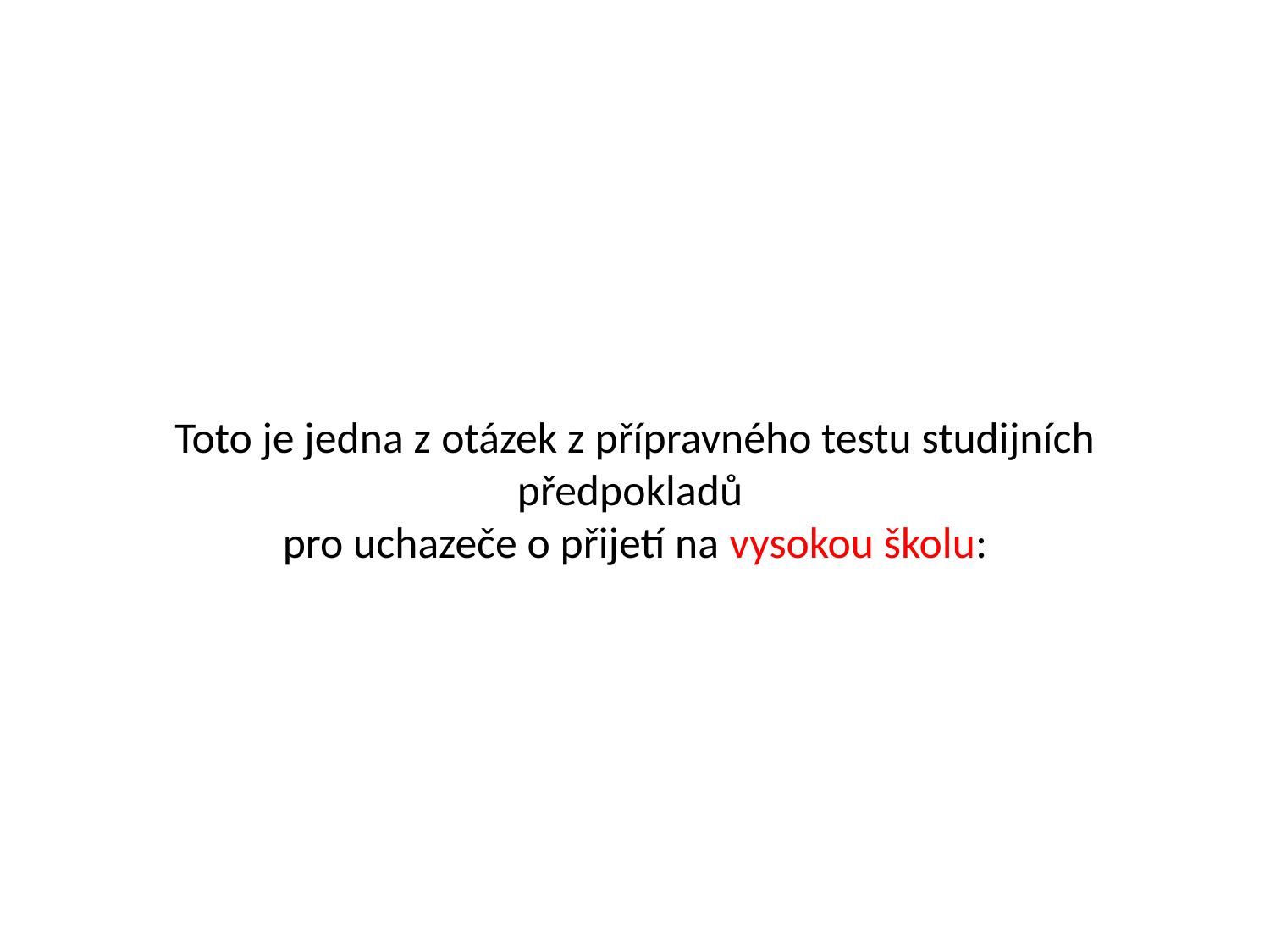

# Toto je jedna z otázek z přípravného testu studijních předpokladů pro uchazeče o přijetí na vysokou školu: